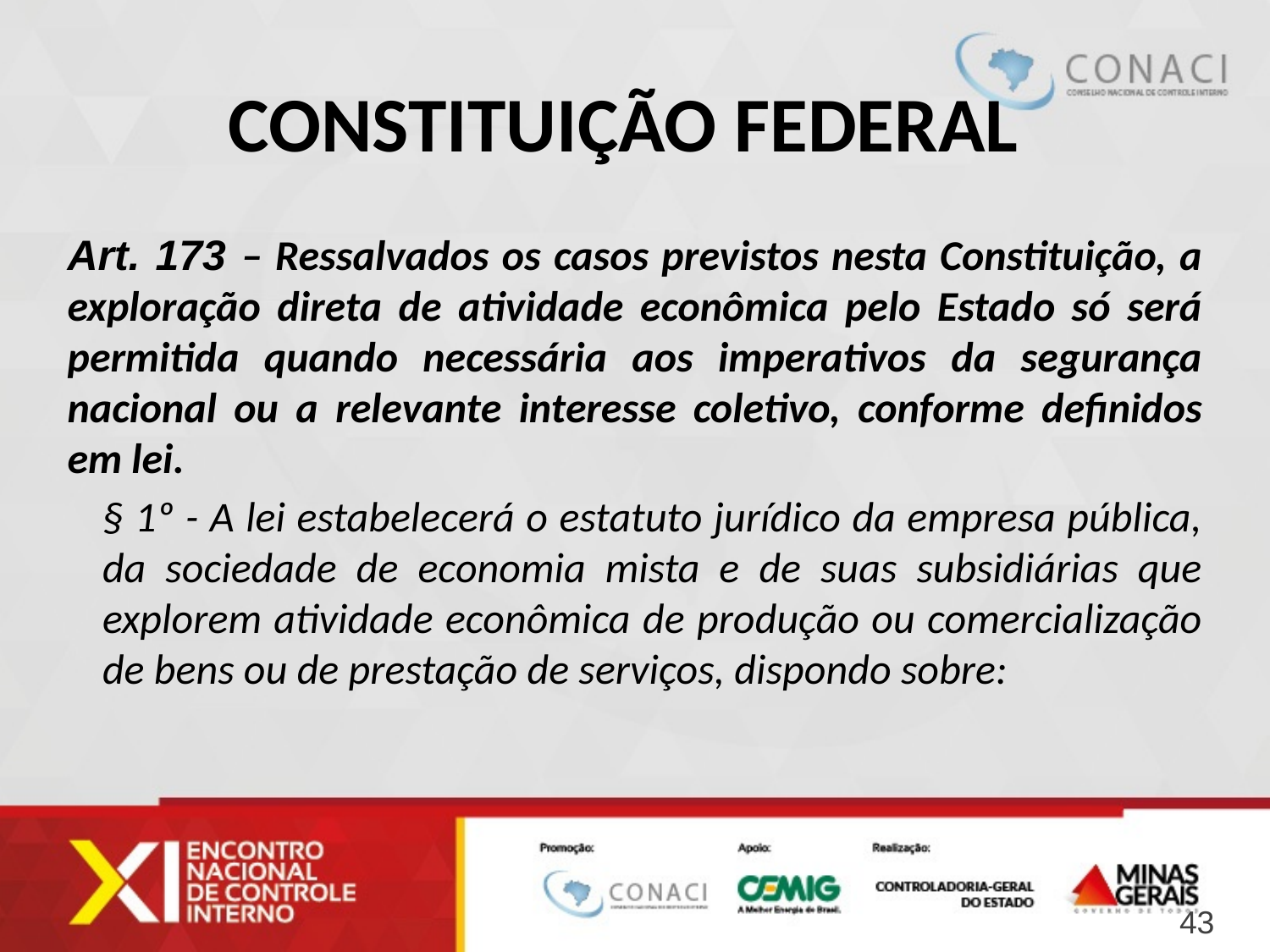

Constituição Federal
Art. 173 – Ressalvados os casos previstos nesta Constituição, a exploração direta de atividade econômica pelo Estado só será permitida quando necessária aos imperativos da segurança nacional ou a relevante interesse coletivo, conforme definidos em lei.
§ 1º - A lei estabelecerá o estatuto jurídico da empresa pública, da sociedade de economia mista e de suas subsidiárias que explorem atividade econômica de produção ou comercialização de bens ou de prestação de serviços, dispondo sobre:

43